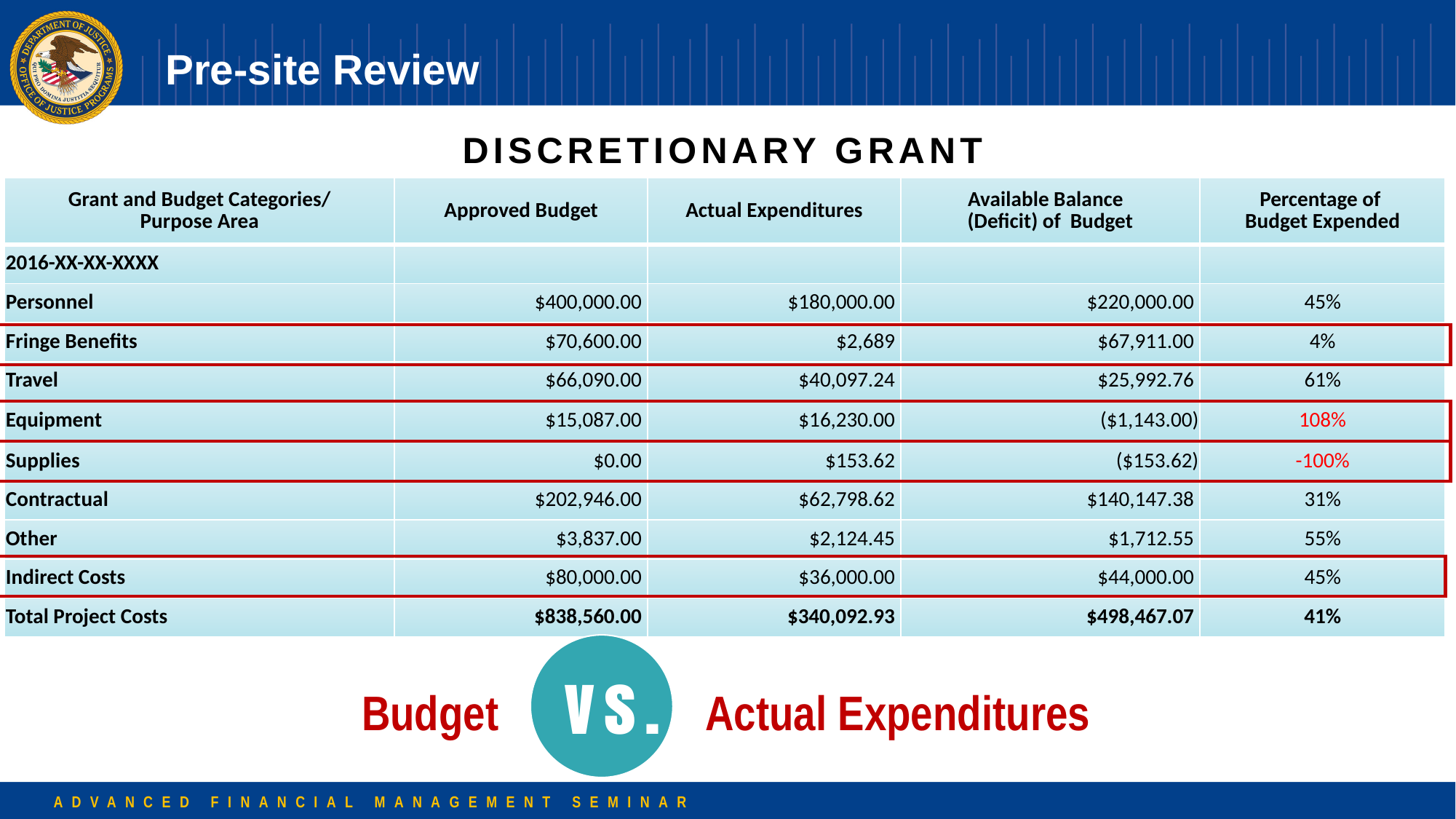

# Pre-site Review
DISCRETIONARY GRANT
| Grant and Budget Categories/ Purpose Area | Approved Budget | Actual Expenditures | Available Balance (Deficit) of Budget | Percentage of Budget Expended |
| --- | --- | --- | --- | --- |
| 2016-XX-XX-XXXX |  |  |  |  |
| Personnel | $400,000.00 | $180,000.00 | $220,000.00 | 45% |
| Fringe Benefits | $70,600.00 | $2,689 | $67,911.00 | 4% |
| Travel | $66,090.00 | $40,097.24 | $25,992.76 | 61% |
| Equipment | $15,087.00 | $16,230.00 | ($1,143.00) | 108% |
| Supplies | $0.00 | $153.62 | ($153.62) | -100% |
| Contractual | $202,946.00 | $62,798.62 | $140,147.38 | 31% |
| Other | $3,837.00 | $2,124.45 | $1,712.55 | 55% |
| Indirect Costs | $80,000.00 | $36,000.00 | $44,000.00 | 45% |
| Total Project Costs | $838,560.00 | $340,092.93 | $498,467.07 | 41% |

vs.
Actual Expenditures
Budget